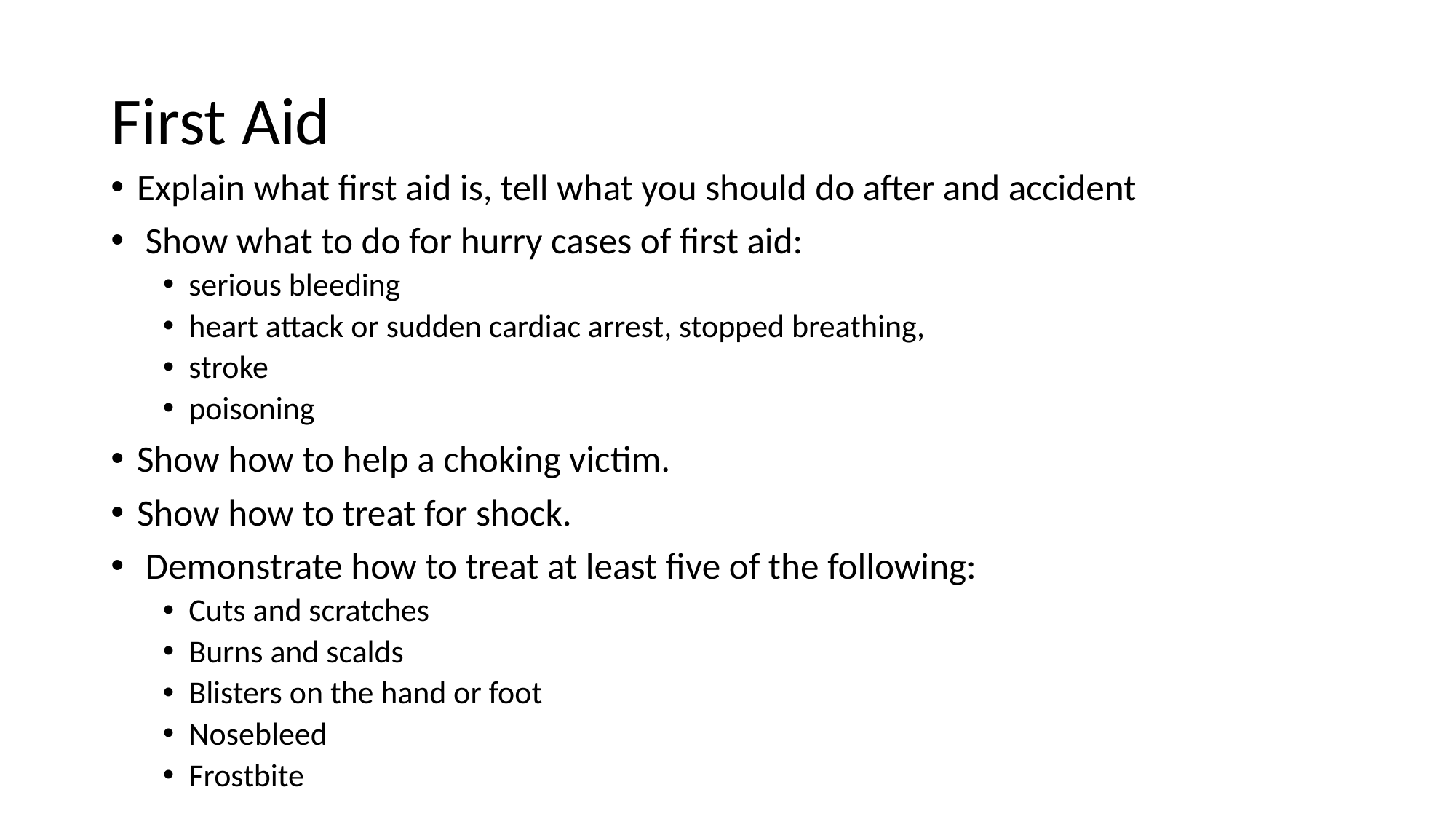

# First Aid
Explain what first aid is, tell what you should do after and accident
 Show what to do for hurry cases of first aid:
serious bleeding
heart attack or sudden cardiac arrest, stopped breathing,
stroke
poisoning
Show how to help a choking victim.
Show how to treat for shock.
 Demonstrate how to treat at least five of the following:
Cuts and scratches
Burns and scalds
Blisters on the hand or foot
Nosebleed
Frostbite